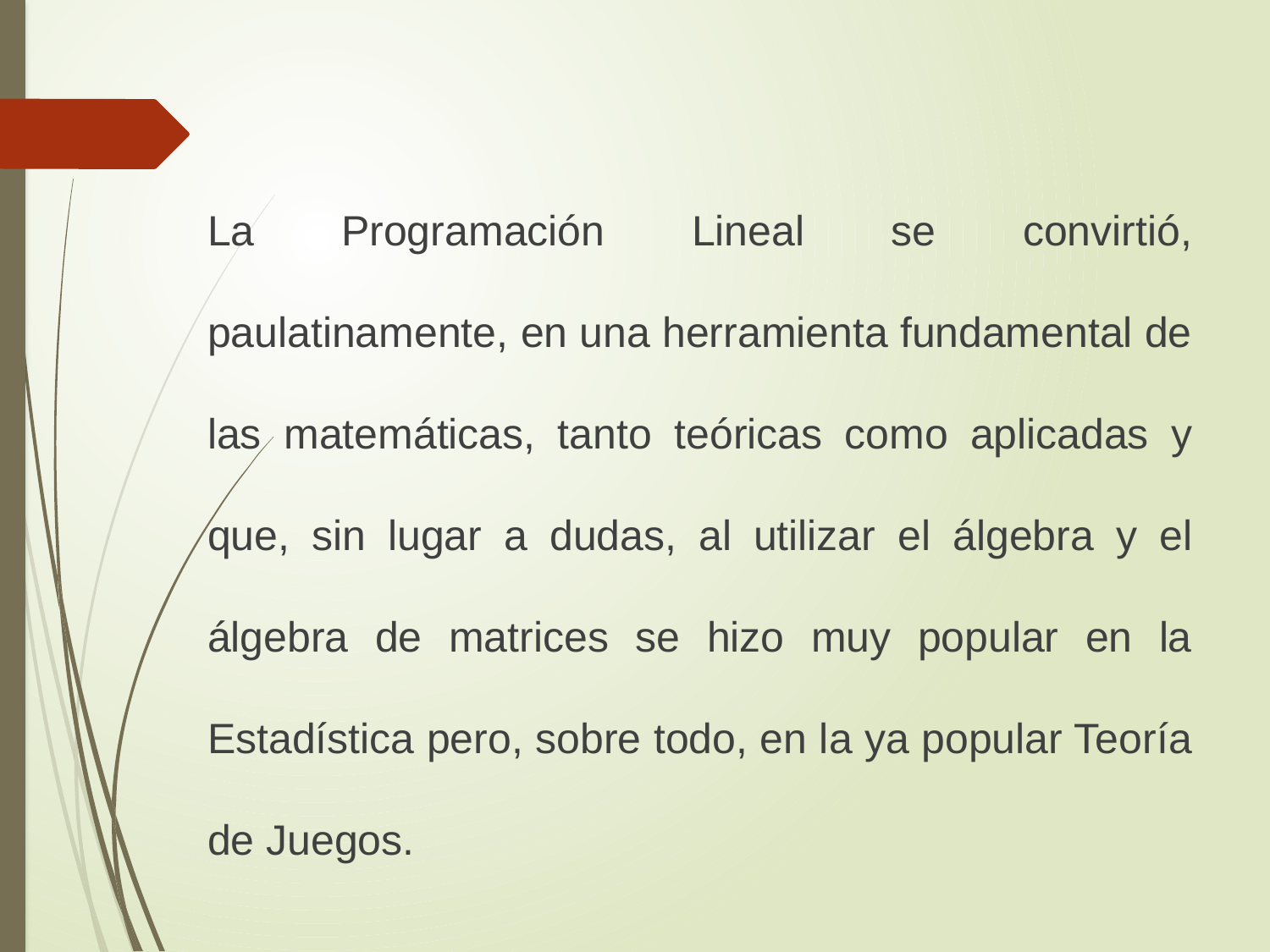

La Programación Lineal se convirtió, paulatinamente, en una herramienta fundamental de las matemáticas, tanto teóricas como aplicadas y que, sin lugar a dudas, al utilizar el álgebra y el álgebra de matrices se hizo muy popular en la Estadística pero, sobre todo, en la ya popular Teoría de Juegos.